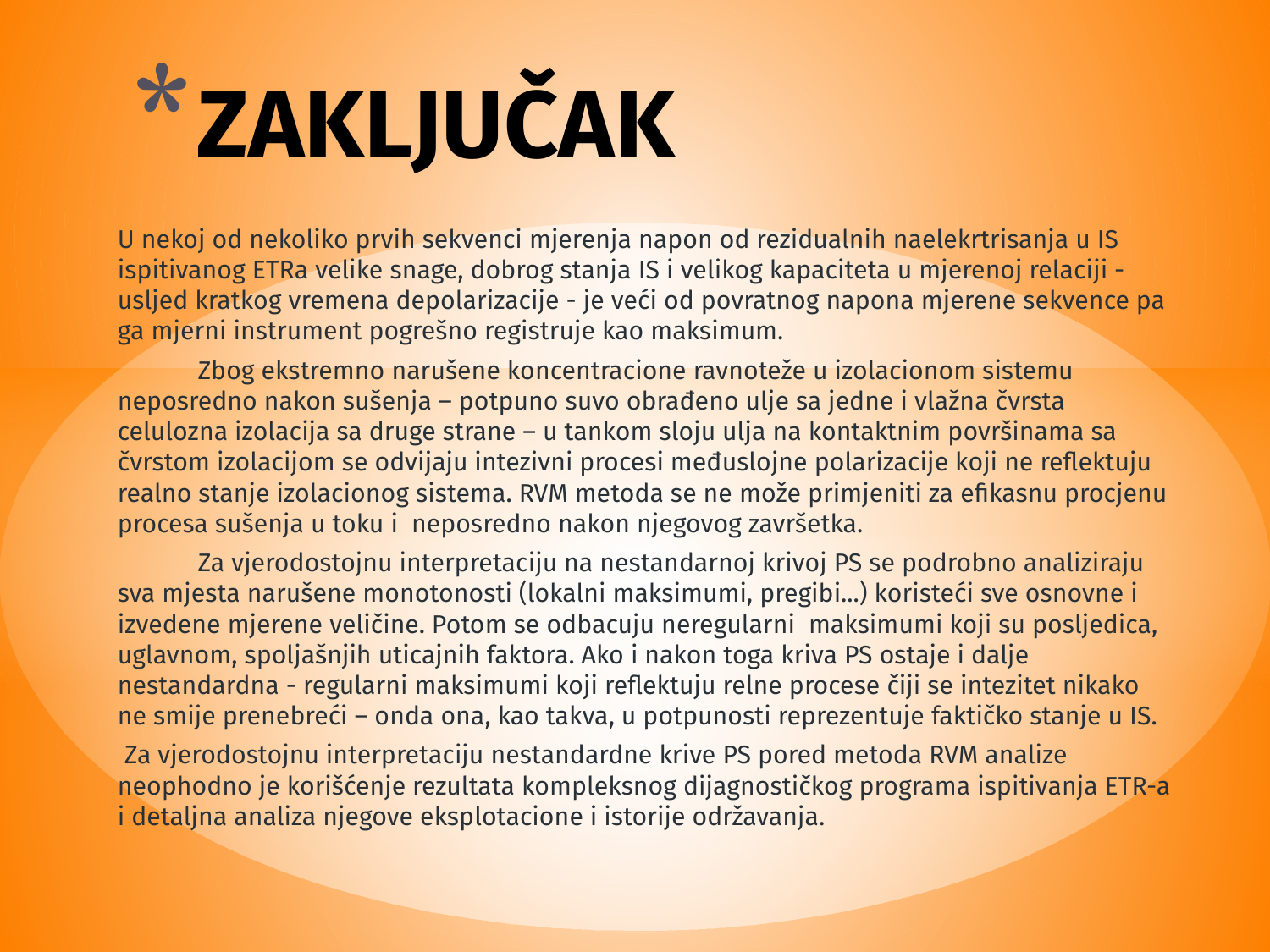

# ZAKLJUČAK
U nekoj od nekoliko prvih sekvenci mjerenja napon od rezidualnih naelekrtrisanja u IS ispitivanog ETRa velike snage, dobrog stanja IS i velikog kapaciteta u mjerenoj relaciji - usljed kratkog vremena depolarizacije - je veći od povratnog napona mjerene sekvence pa ga mjerni instrument pogrešno registruje kao maksimum.
	Zbog ekstremno narušene koncentracione ravnoteže u izolacionom sistemu neposredno nakon sušenja – potpuno suvo obrađeno ulje sa jedne i vlažna čvrsta celulozna izolacija sa druge strane – u tankom sloju ulja na kontaktnim površinama sa čvrstom izolacijom se odvijaju intezivni procesi međuslojne polarizacije koji ne reflektuju realno stanje izolacionog sistema. RVM metoda se ne može primjeniti za efikasnu procjenu procesa sušenja u toku i  neposredno nakon njegovog završetka.
	Za vjerodostojnu interpretaciju na nestandarnoj krivoj PS se podrobno analiziraju  sva mjesta narušene monotonosti (lokalni maksimumi, pregibi...) koristeći sve osnovne i izvedene mjerene veličine. Potom se odbacuju neregularni  maksimumi koji su posljedica, uglavnom, spoljašnjih uticajnih faktora. Ako i nakon toga kriva PS ostaje i dalje nestandardna - regularni maksimumi koji reflektuju relne procese čiji se intezitet nikako ne smije prenebreći – onda ona, kao takva, u potpunosti reprezentuje faktičko stanje u IS.
 Za vjerodostojnu interpretaciju nestandardne krive PS pored metoda RVM analize neophodno je korišćenje rezultata kompleksnog dijagnostičkog programa ispitivanja ETR-a i detaljna analiza njegove eksplotacione i istorije održavanja.